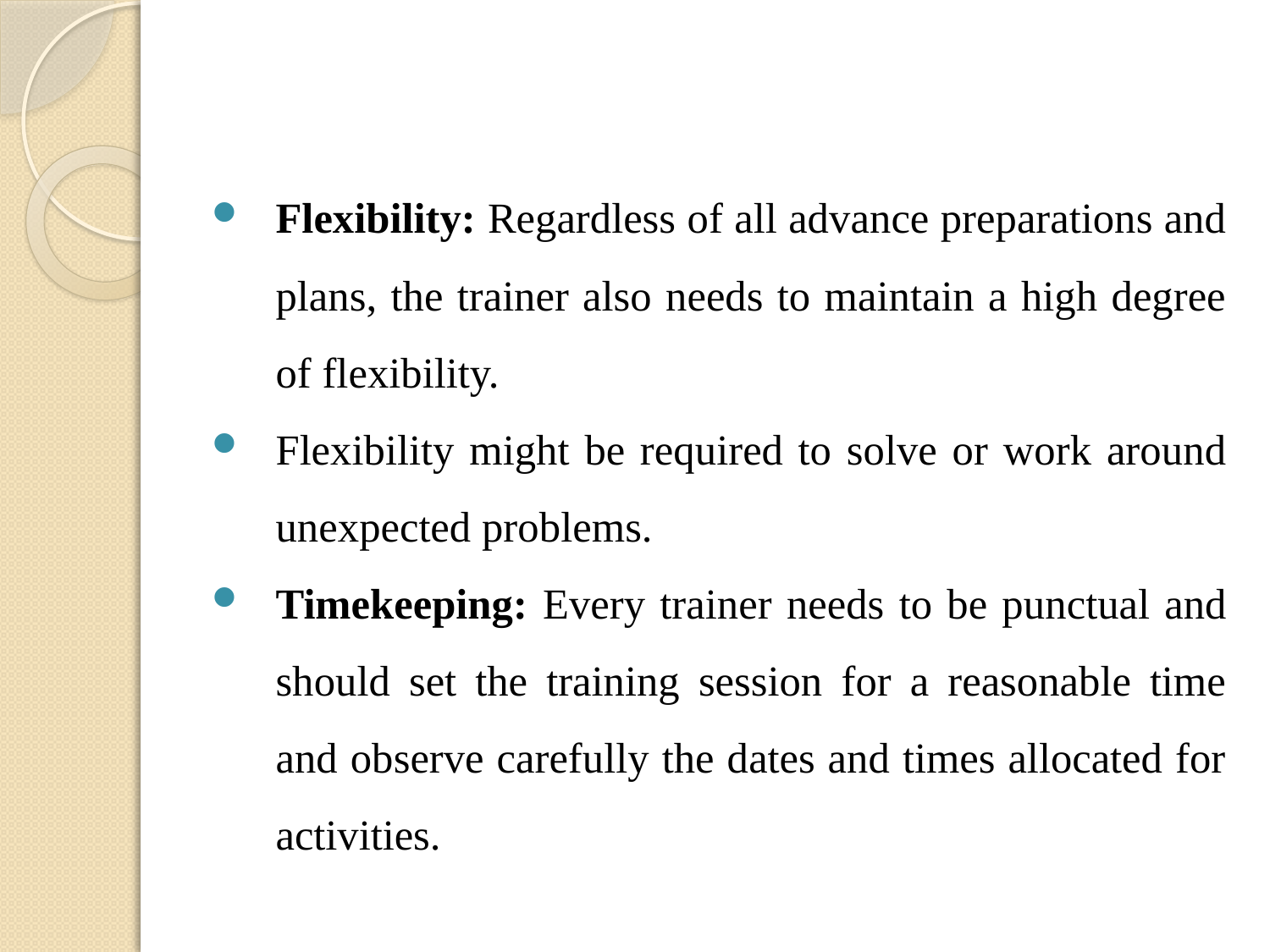

#
Flexibility: Regardless of all advance preparations and plans, the trainer also needs to maintain a high degree of flexibility.
Flexibility might be required to solve or work around unexpected problems.
Timekeeping: Every trainer needs to be punctual and should set the training session for a reasonable time and observe carefully the dates and times allocated for activities.